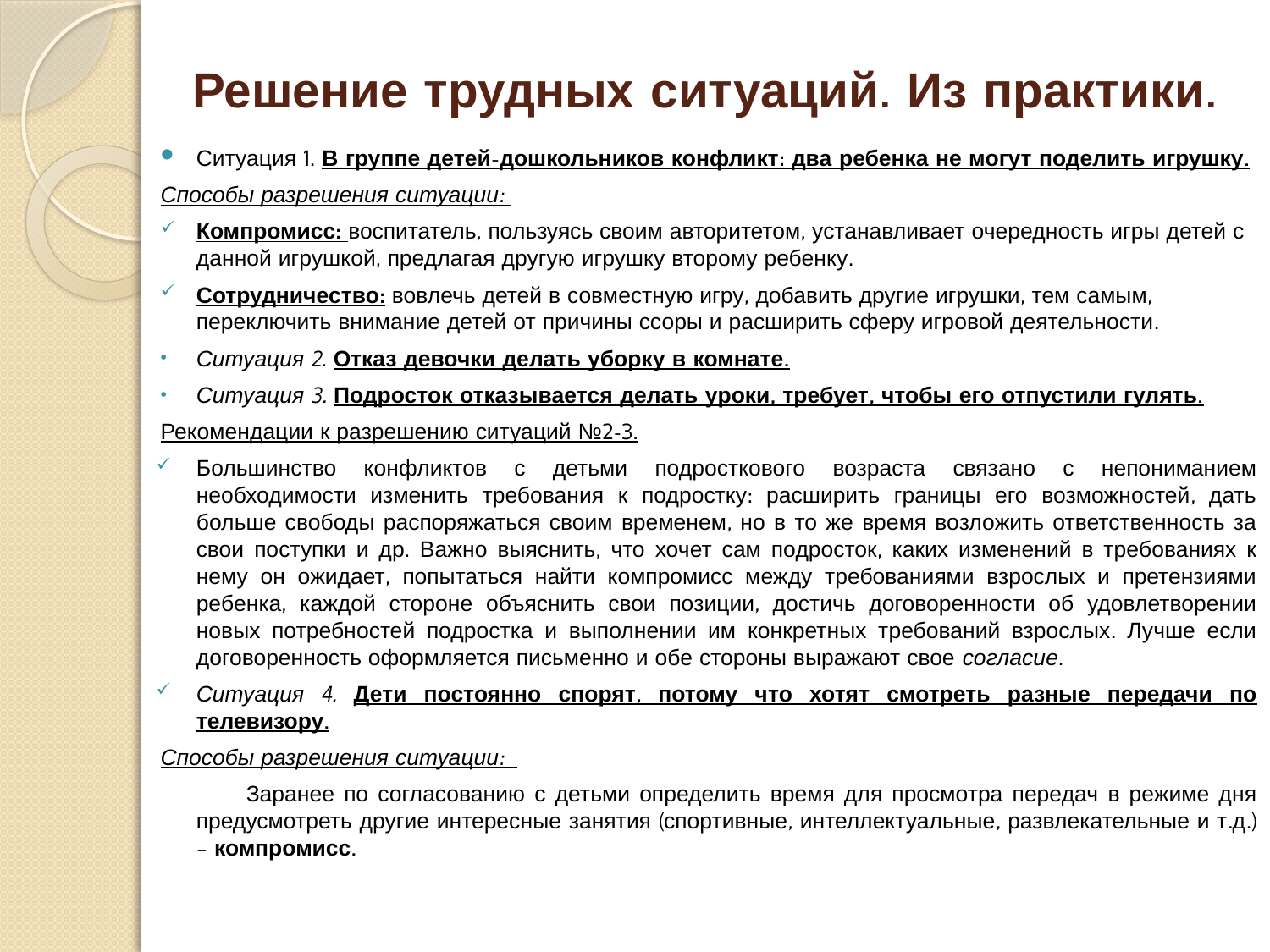

# Решение трудных ситуаций. Из практики.
Ситуация 1. В группе детей-дошкольников конфликт: два ребенка не могут поделить игрушку.
Способы разрешения ситуации:
Компромисс: воспитатель, пользуясь своим авторитетом, устанавливает очередность игры детей с данной игрушкой, предлагая другую игрушку второму ребенку.
Сотрудничество: вовлечь детей в совместную игру, добавить другие игрушки, тем самым, переключить внимание детей от причины ссоры и расширить сферу игровой деятельности.
Ситуация 2. Отказ девочки делать уборку в комнате.
Ситуация 3. Подросток отказывается делать уроки, требует, чтобы его отпустили гулять.
Рекомендации к разрешению ситуаций №2-3.
Большинство конфликтов с детьми подросткового возраста связано с непониманием необходимости изменить требования к подростку: расширить границы его возможностей, дать больше свободы распоряжаться своим временем, но в то же время возложить ответственность за свои поступки и др. Важно выяснить, что хочет сам подросток, каких изменений в требованиях к нему он ожидает, попытаться найти компромисс между требованиями взрослых и претензиями ребенка, каждой стороне объяснить свои позиции, достичь договоренности об удовлетворении новых потребностей подростка и выполнении им конкретных требований взрослых. Лучше если договоренность оформляется письменно и обе стороны выражают свое согласие.
Ситуация 4. Дети постоянно спорят, потому что хотят смотреть разные передачи по телевизору.
Способы разрешения ситуации:
         Заранее по согласованию с детьми определить время для просмотра передач в режиме дня предусмотреть другие интересные занятия (спортивные, интеллектуальные, развлекательные и т.д.) – компромисс.